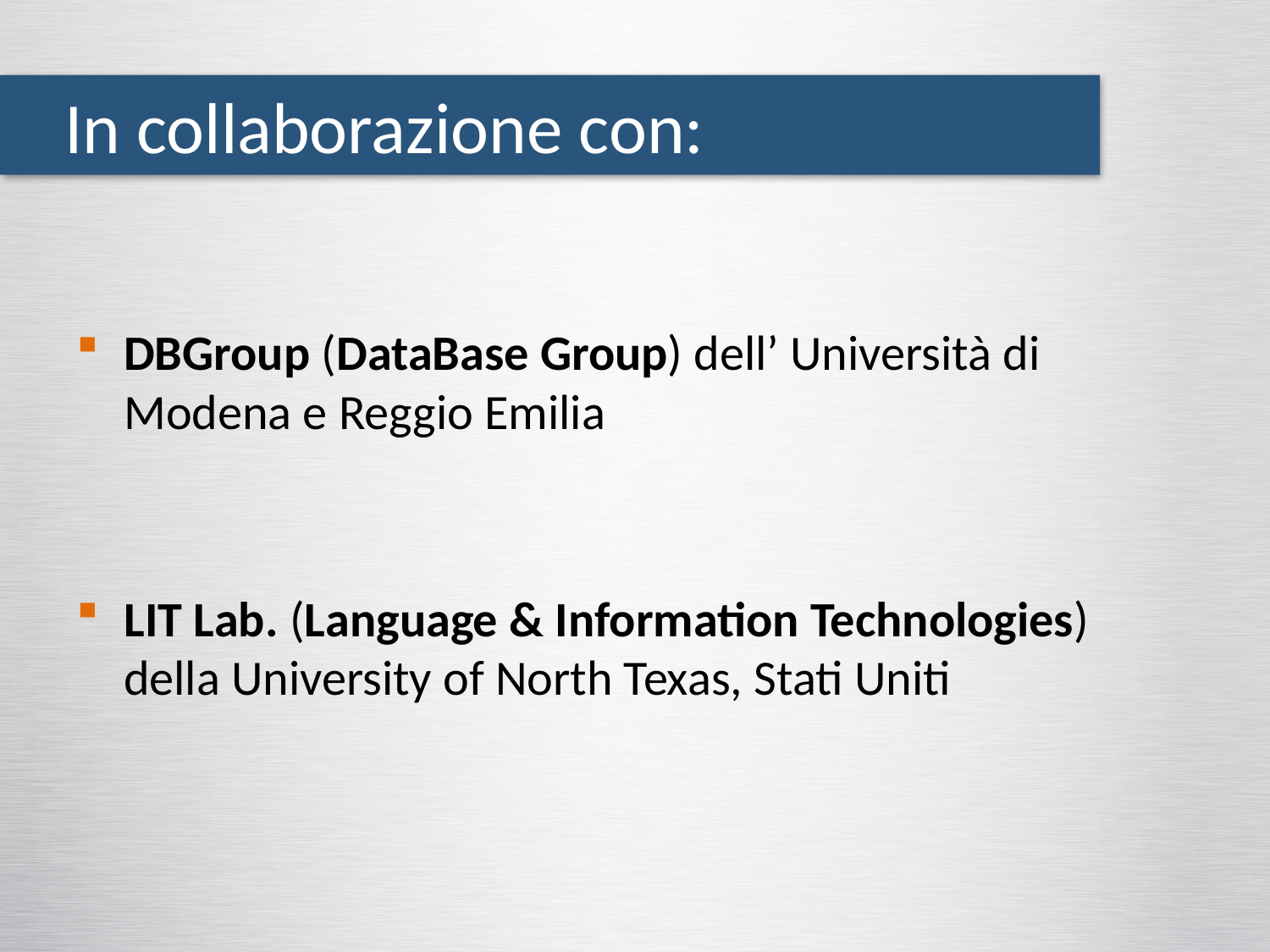

# In collaborazione con:
DBGroup (DataBase Group) dell’ Università di Modena e Reggio Emilia

LIT Lab. (Language & Information Technologies) della University of North Texas, Stati Uniti